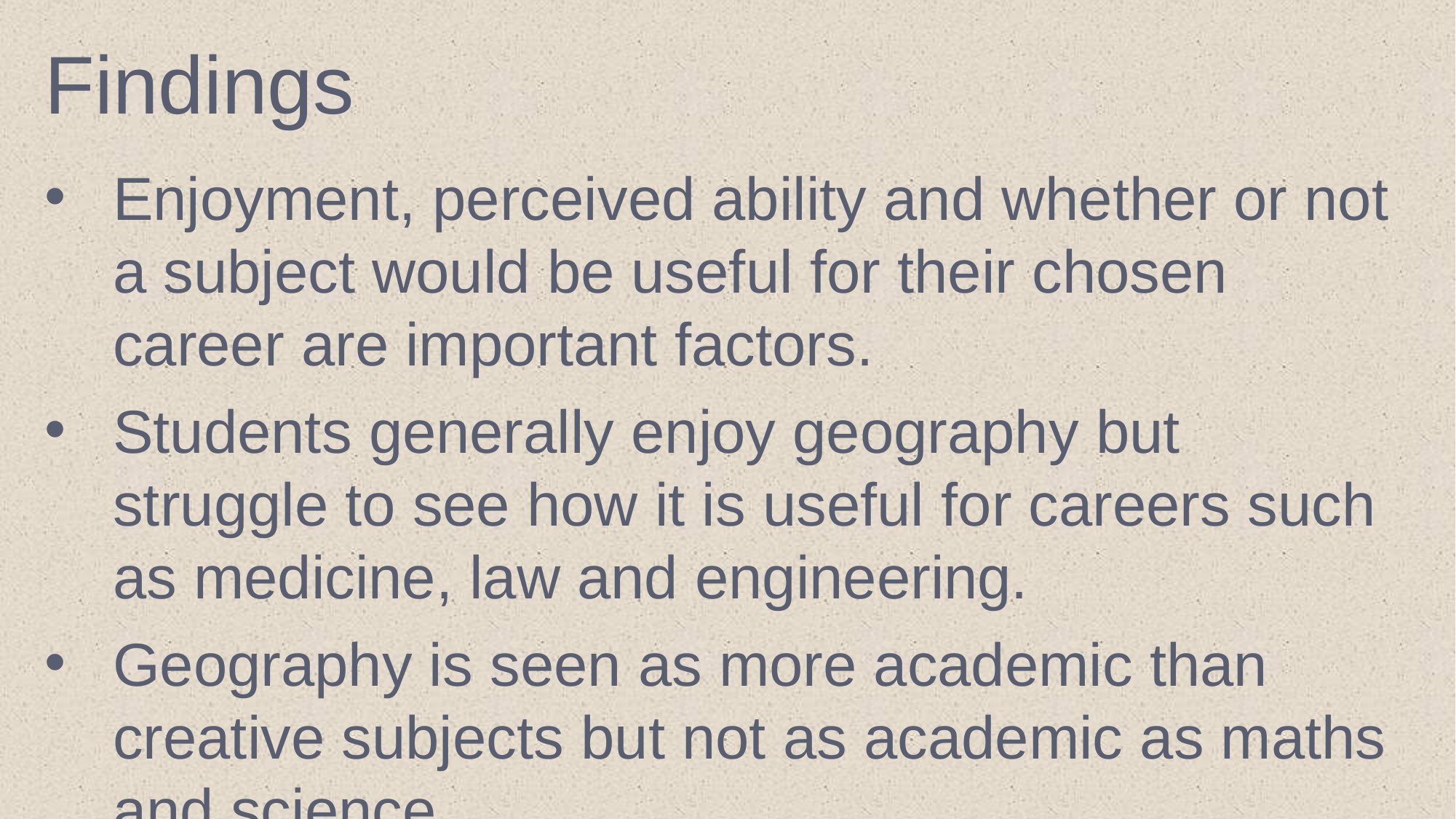

Findings

Enjoyment, perceived ability and whether or not a subject would be useful for their chosen career are important factors.

Students generally enjoy geography but struggle to see how it is useful for careers such as medicine, law and engineering.

Geography is seen as more academic than creative subjects but not as academic as maths and science.